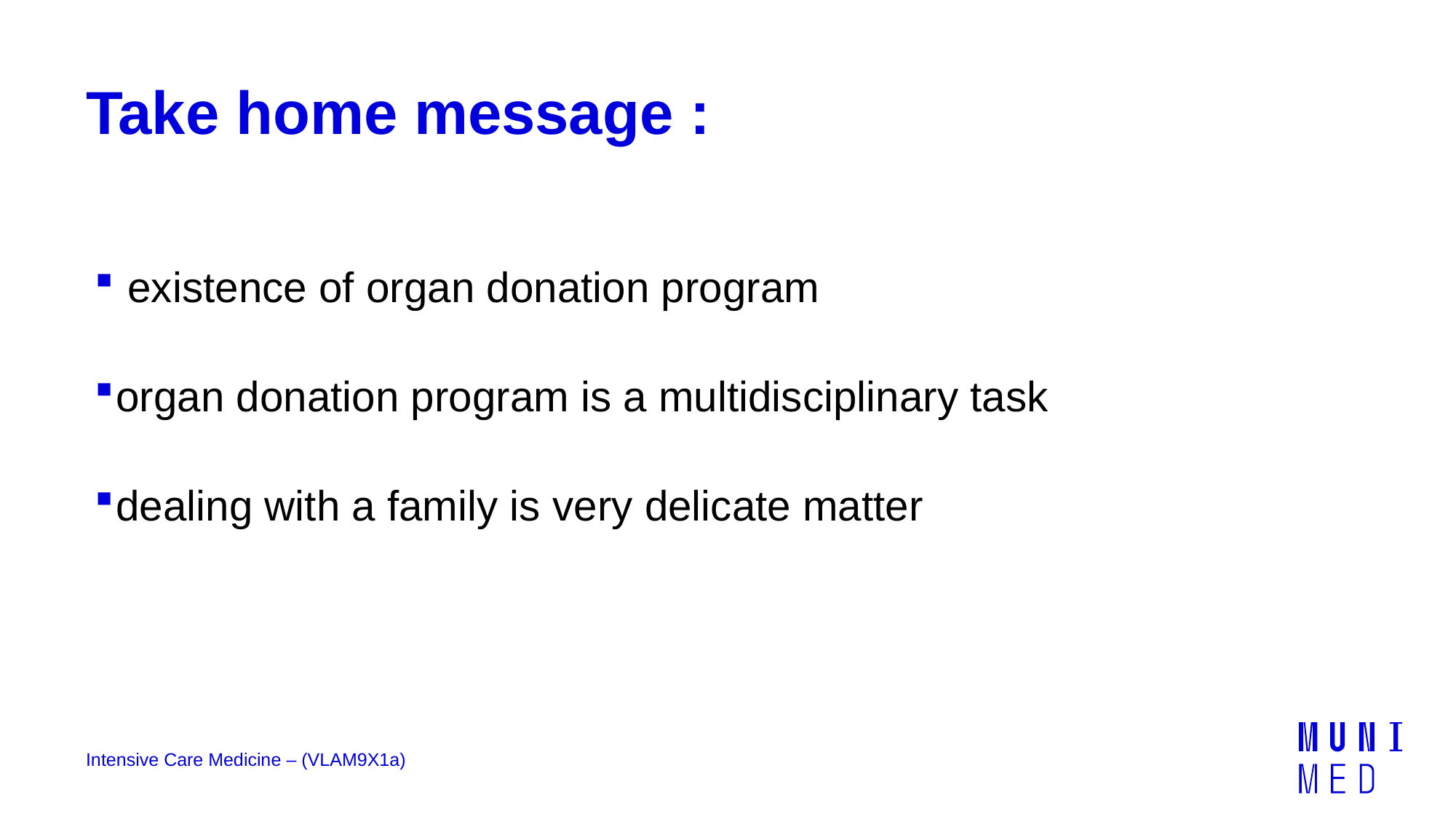

# Take home message :

 existence of organ donation program

organ donation program is a multidisciplinary task

dealing with a family is very delicate matter
Intensive Care Medicine – (VLAM9X1a)